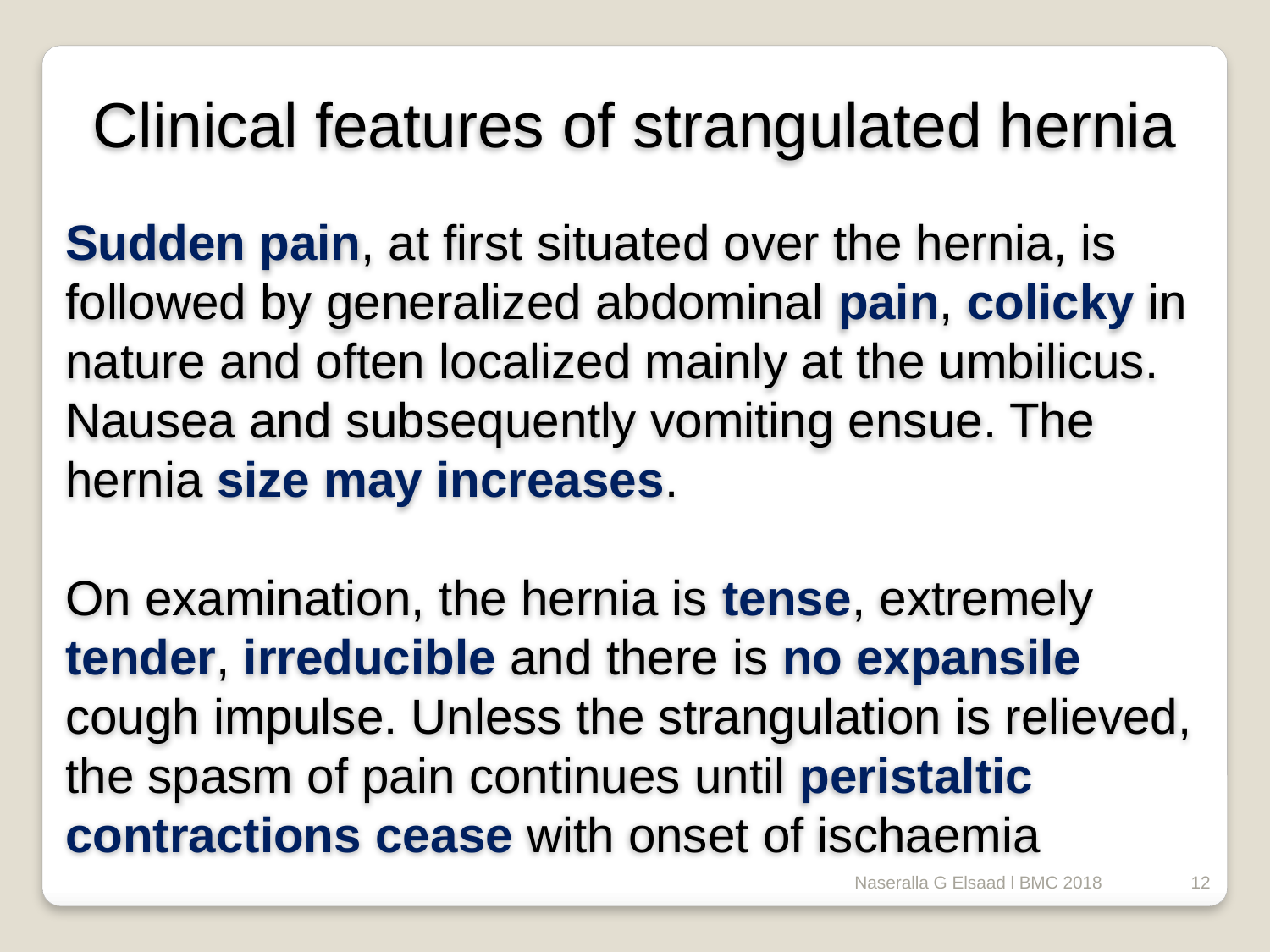

Clinical features of strangulated hernia

Sudden pain, at first situated over the hernia, is followed by generalized abdominal pain, colicky in nature and often localized mainly at the umbilicus. Nausea and subsequently vomiting ensue. The hernia size may increases.

On examination, the hernia is tense, extremely tender, irreducible and there is no expansile cough impulse. Unless the strangulation is relieved, the spasm of pain continues until peristaltic contractions cease with onset of ischaemia
Naseralla G Elsaad l BMC 2018
12